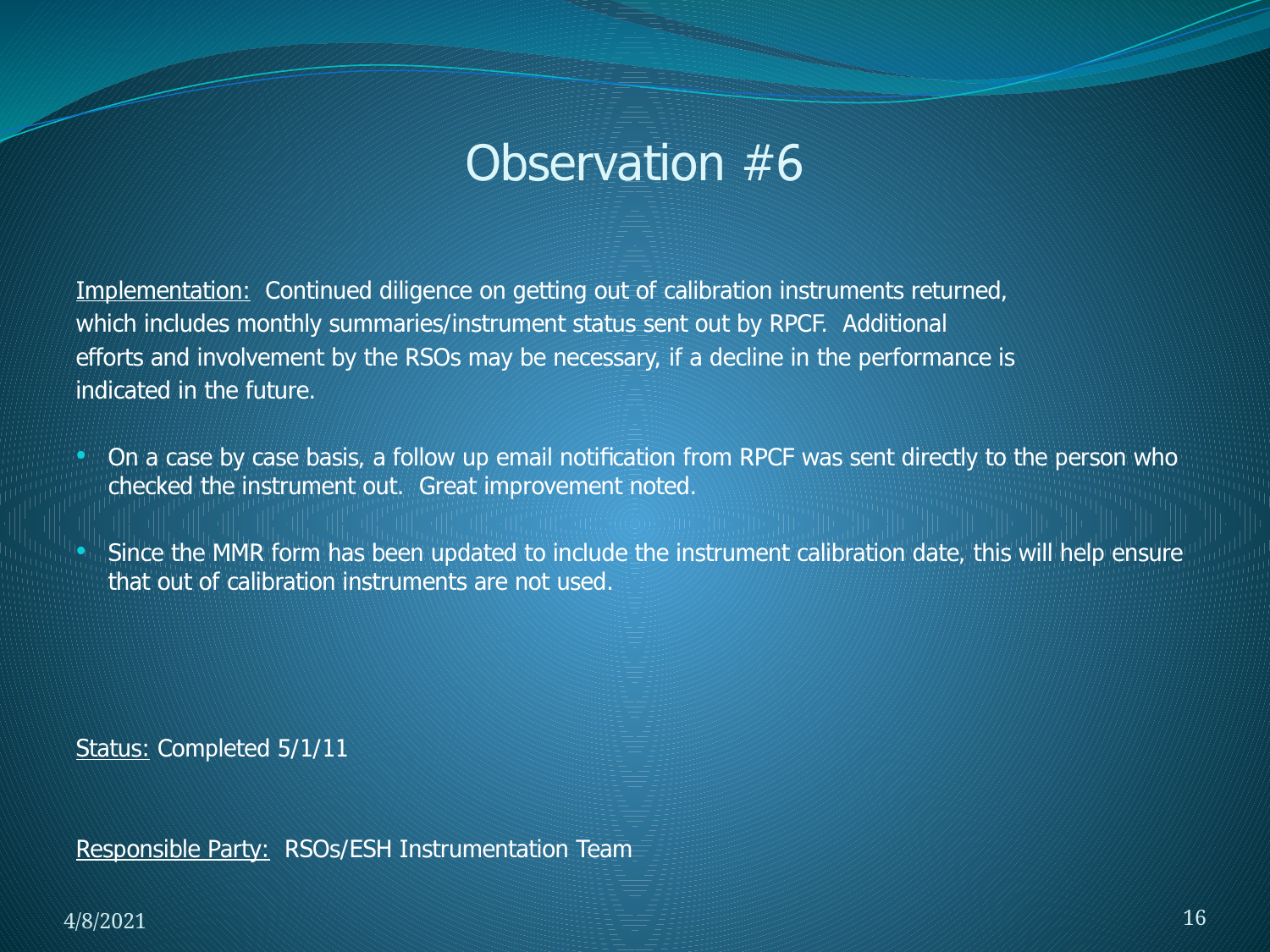

# Observation #6
Implementation:  Continued diligence on getting out of calibration instruments returned,
which includes monthly summaries/instrument status sent out by RPCF.  Additional
efforts and involvement by the RSOs may be necessary, if a decline in the performance is
indicated in the future.

On a case by case basis, a follow up email notification from RPCF was sent directly to the person who checked the instrument out.  Great improvement noted.

Since the MMR form has been updated to include the instrument calibration date, this will help ensure that out of calibration instruments are not used.

Status: Completed 5/1/11

Responsible Party:  RSOs/ESH Instrumentation Team

4/8/2021

16